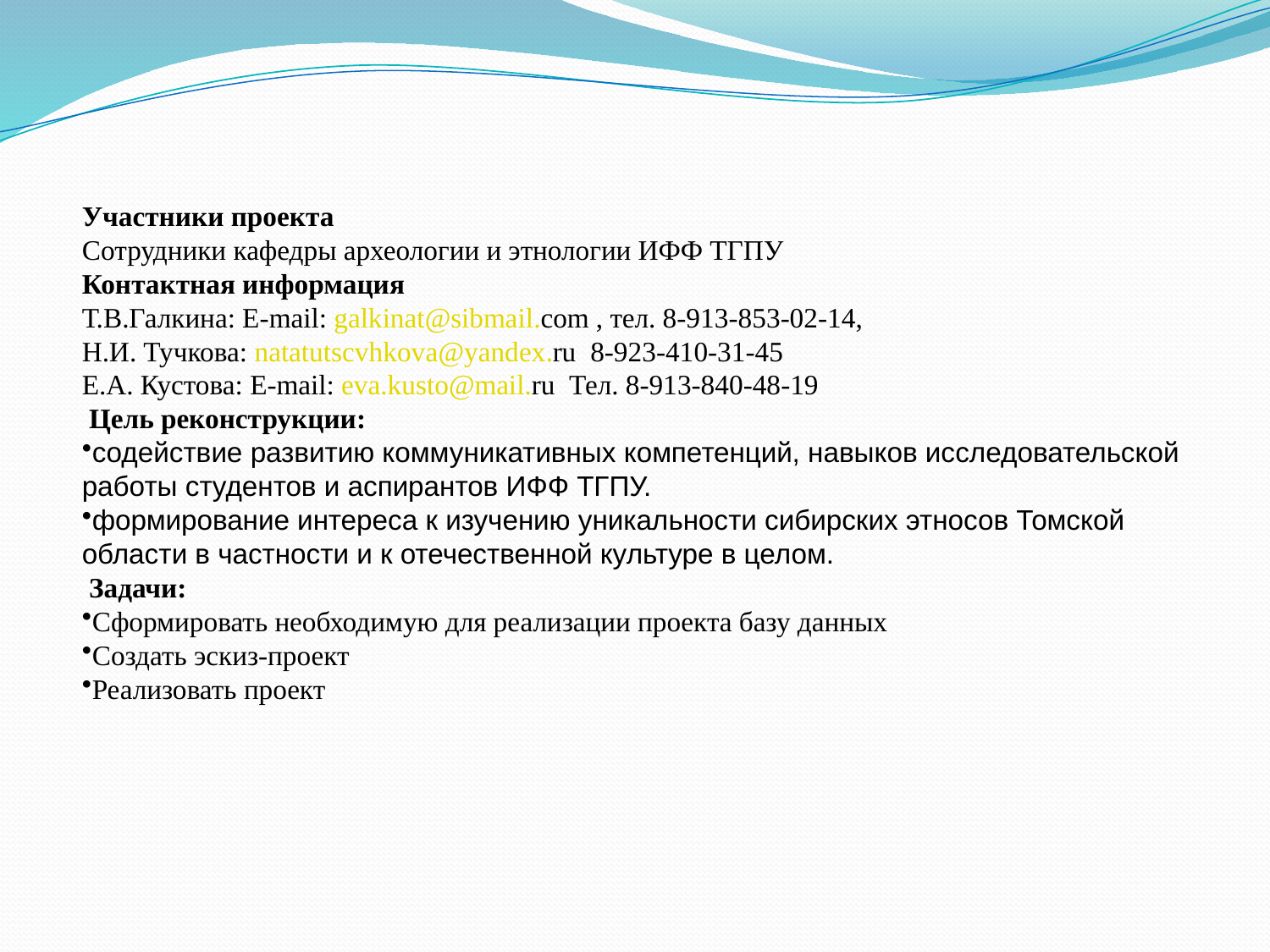

Участники проекта
Сотрудники кафедры археологии и этнологии ИФФ ТГПУ
Контактная информация
Т.В.Галкина: Е-mail: galkinat@sibmail.com , тел. 8-913-853-02-14,
Н.И. Тучкова: natatutscvhkova@yandex.ru  8-923-410-31-45
Е.А. Кустова: E-mail: eva.kusto@mail.ru  Тел. 8-913-840-48-19
 Цель реконструкции:
содействие развитию коммуникативных компетенций, навыков исследовательской работы студентов и аспирантов ИФФ ТГПУ.
формирование интереса к изучению уникальности сибирских этносов Томской области в частности и к отечественной культуре в целом.
 Задачи:
Сформировать необходимую для реализации проекта базу данных
Создать эскиз-проект
Реализовать проект